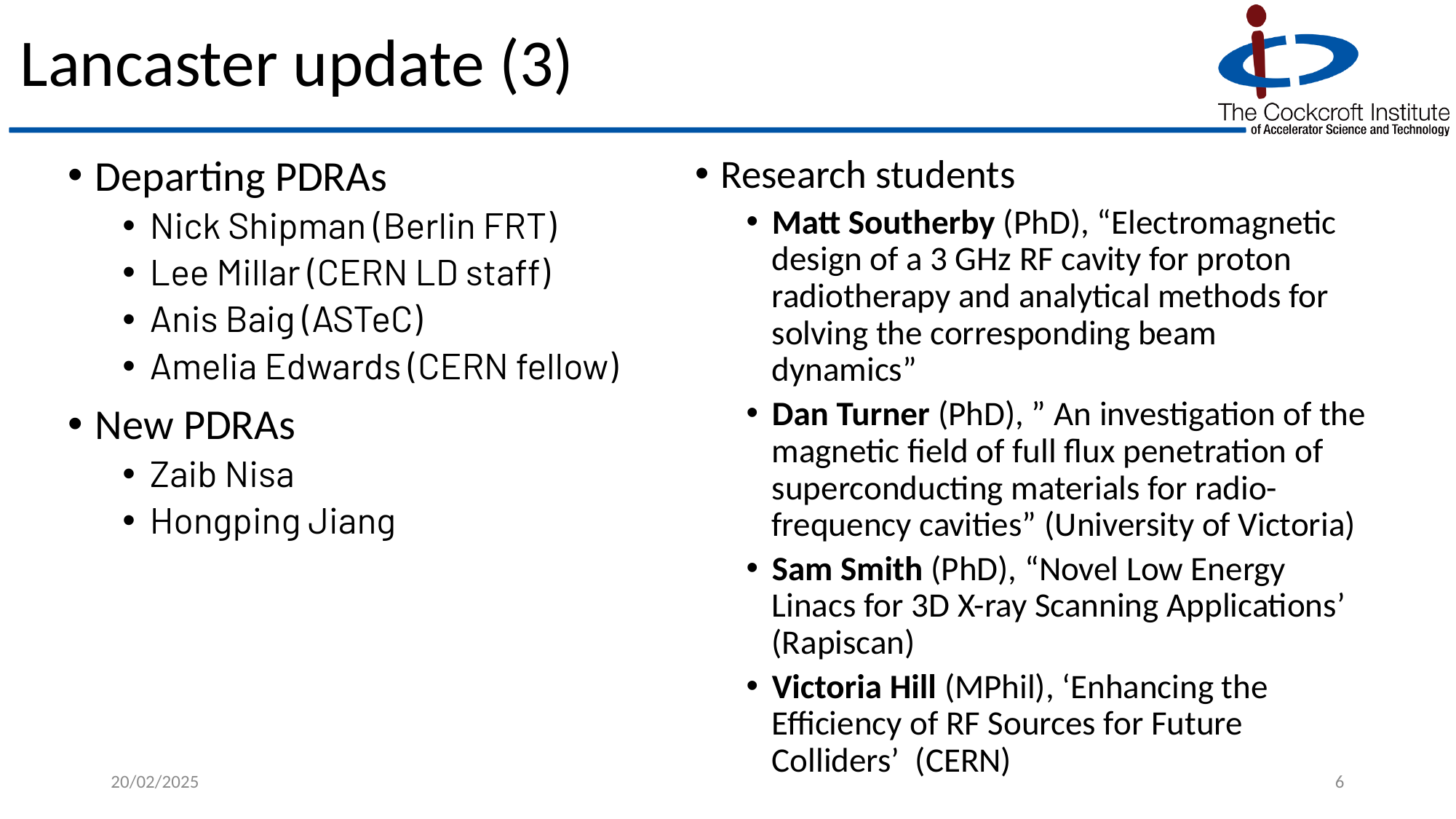

# Lancaster update (3)
Research students
Matt Southerby (PhD), “Electromagnetic design of a 3 GHz RF cavity for proton radiotherapy and analytical methods for solving the corresponding beam dynamics”
Dan Turner (PhD), ” An investigation of the magnetic field of full flux penetration of superconducting materials for radio-frequency cavities” (University of Victoria)
Sam Smith (PhD), “Novel Low Energy Linacs for 3D X-ray Scanning Applications’ (Rapiscan)
Victoria Hill (MPhil), ‘Enhancing the Efficiency of RF Sources for Future Colliders’  (CERN)
Departing PDRAs
Nick Shipman (Berlin FRT)
Lee Millar (CERN LD staff)
Anis Baig (ASTeC)
Amelia Edwards (CERN fellow)
New PDRAs
Zaib Nisa
Hongping Jiang
20/02/2025
6